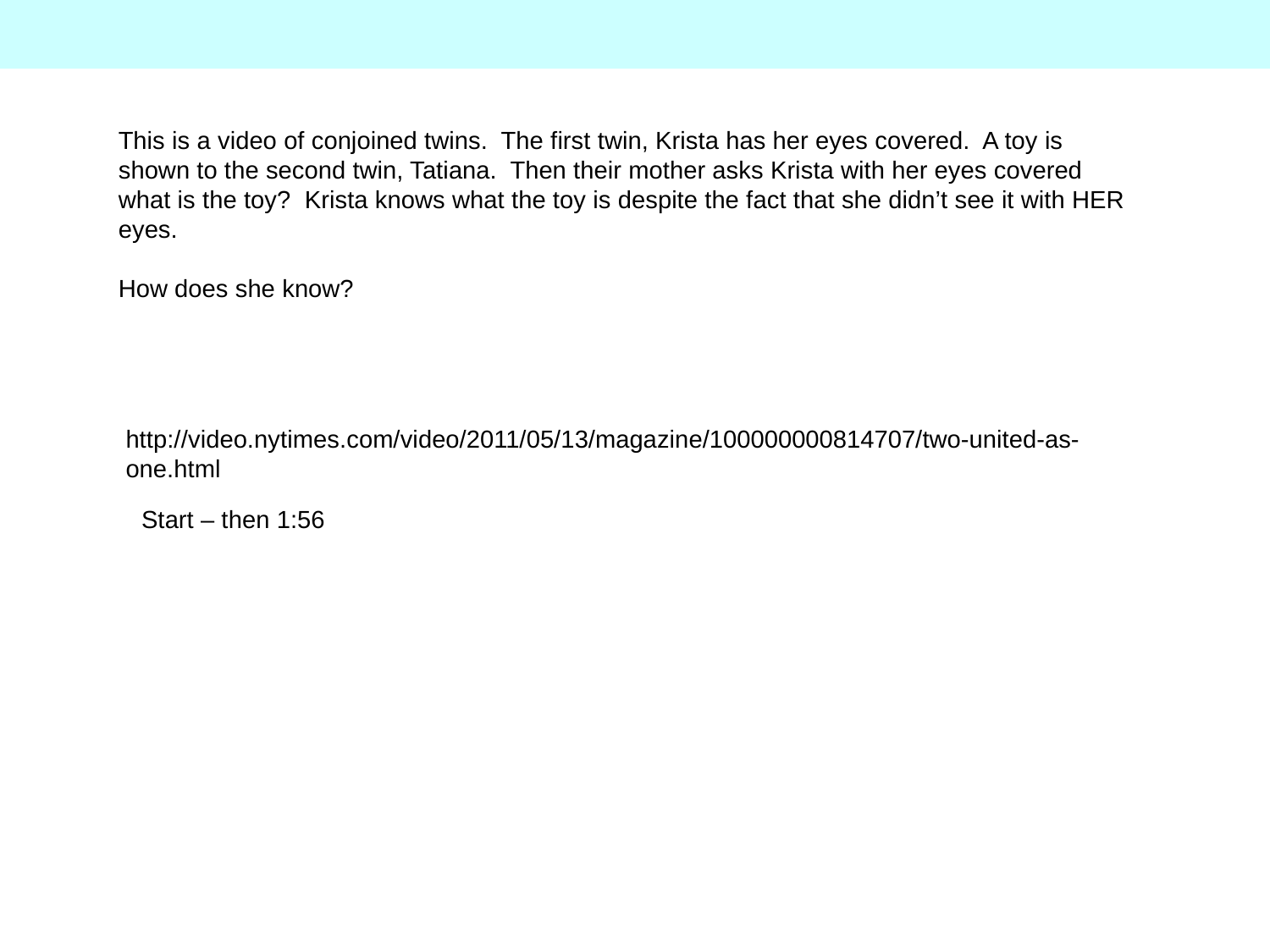

#
This is a video of conjoined twins.  The first twin, Krista has her eyes covered.  A toy is shown to the second twin, Tatiana.  Then their mother asks Krista with her eyes covered what is the toy?  Krista knows what the toy is despite the fact that she didn’t see it with HER eyes.

How does she know?
http://video.nytimes.com/video/2011/05/13/magazine/100000000814707/two-united-as-one.html
Start – then 1:56